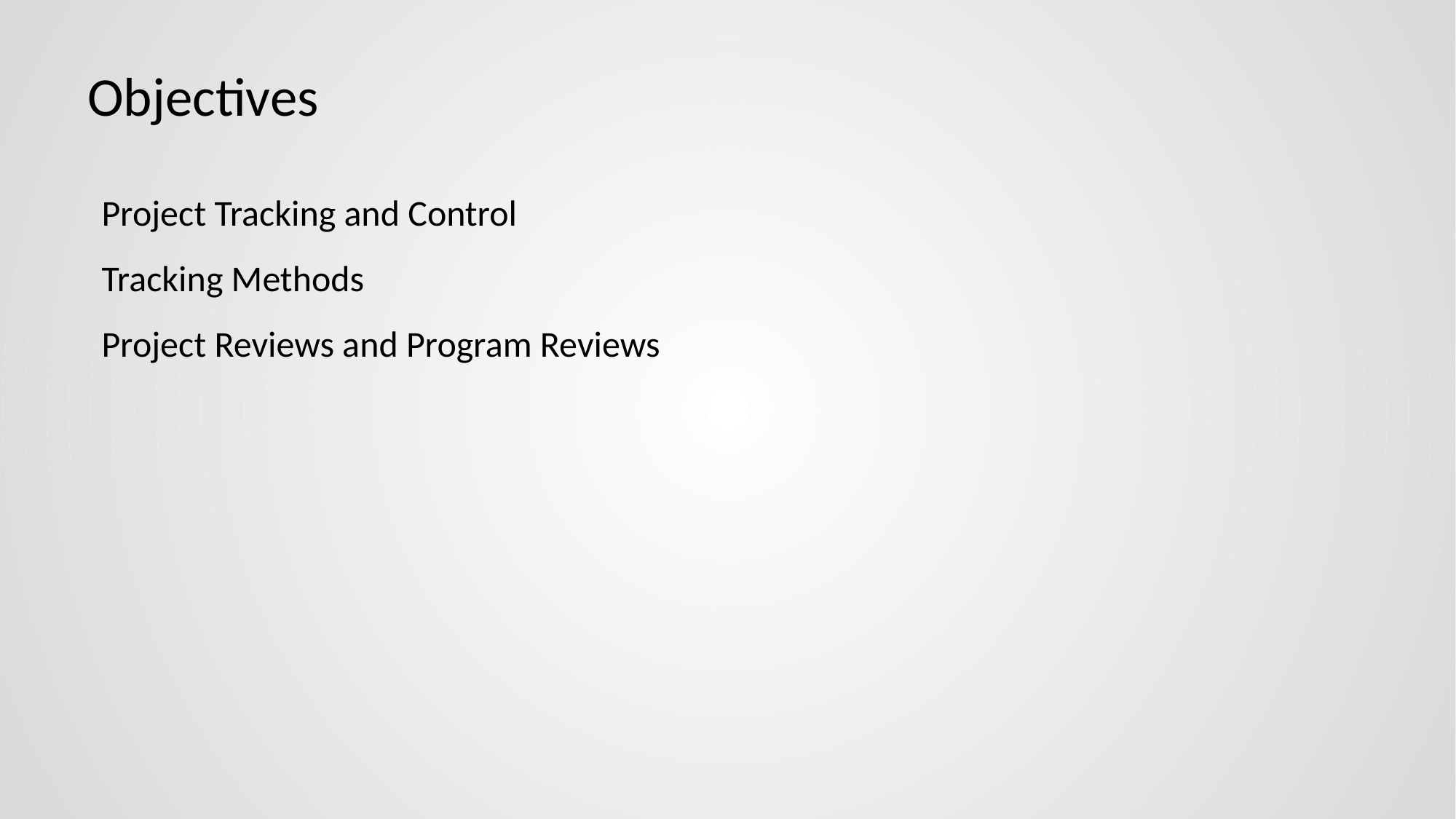

# Objectives
Project Tracking and Control
Tracking Methods
Project Reviews and Program Reviews